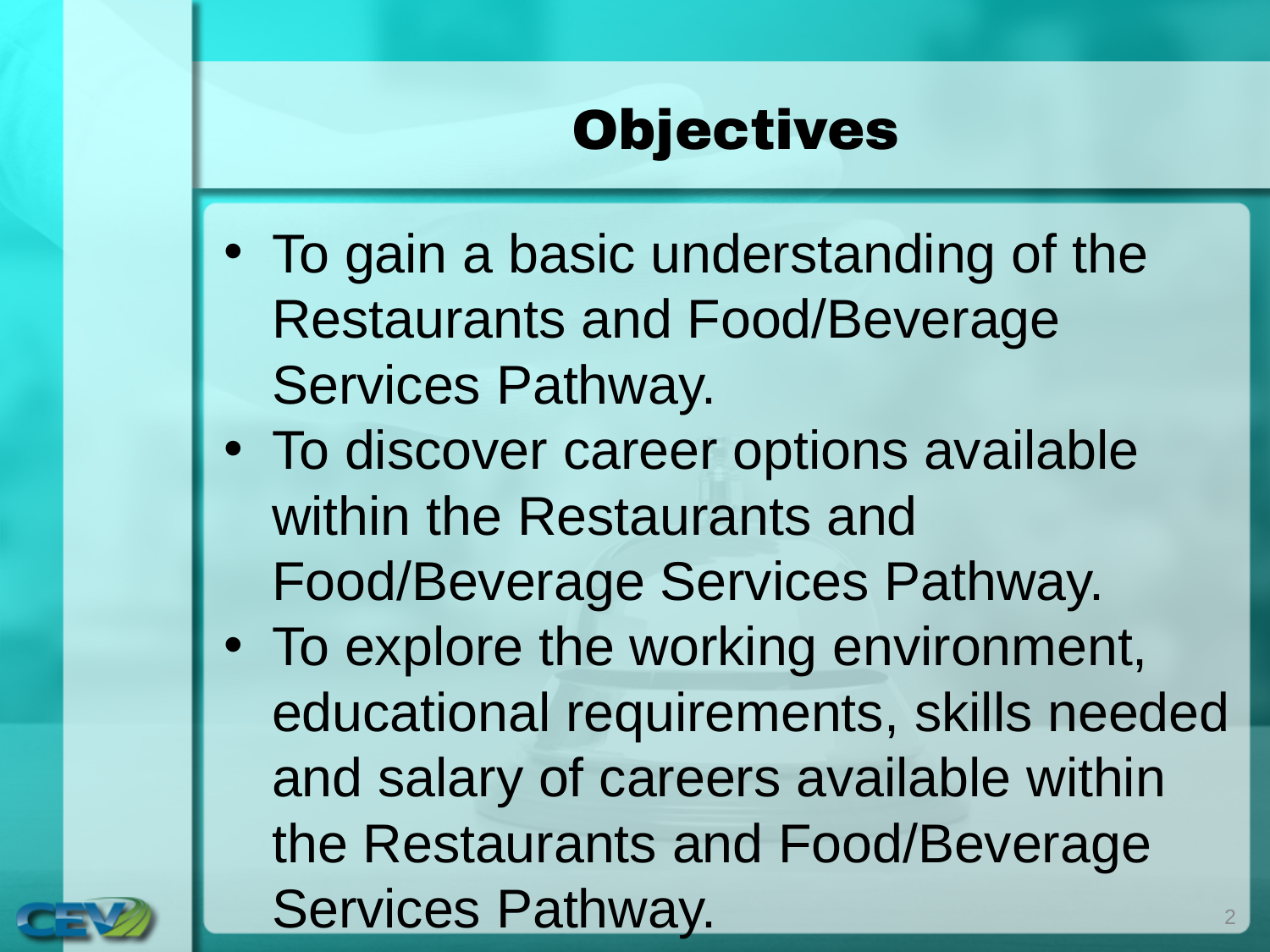

# Objectives
To gain a basic understanding of the Restaurants and Food/Beverage Services Pathway.
To discover career options available within the Restaurants and Food/Beverage Services Pathway.
To explore the working environment, educational requirements, skills needed and salary of careers available within the Restaurants and Food/Beverage Services Pathway.
2